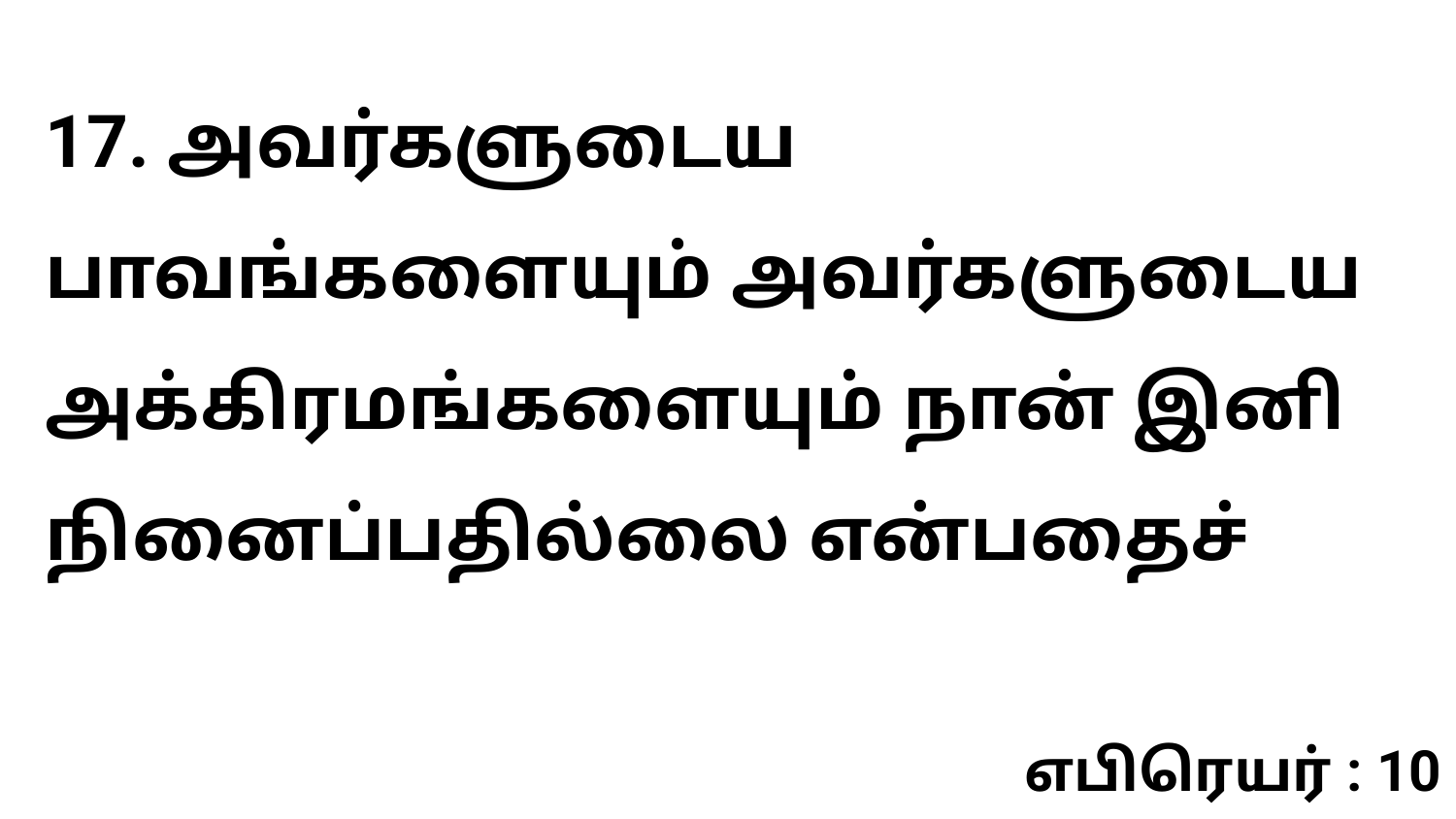

17. அவர்களுடைய பாவங்களையும் அவர்களுடைய அக்கிரமங்களையும் நான் இனி நினைப்பதில்லை என்பதைச்
எபிரெயர் : 10